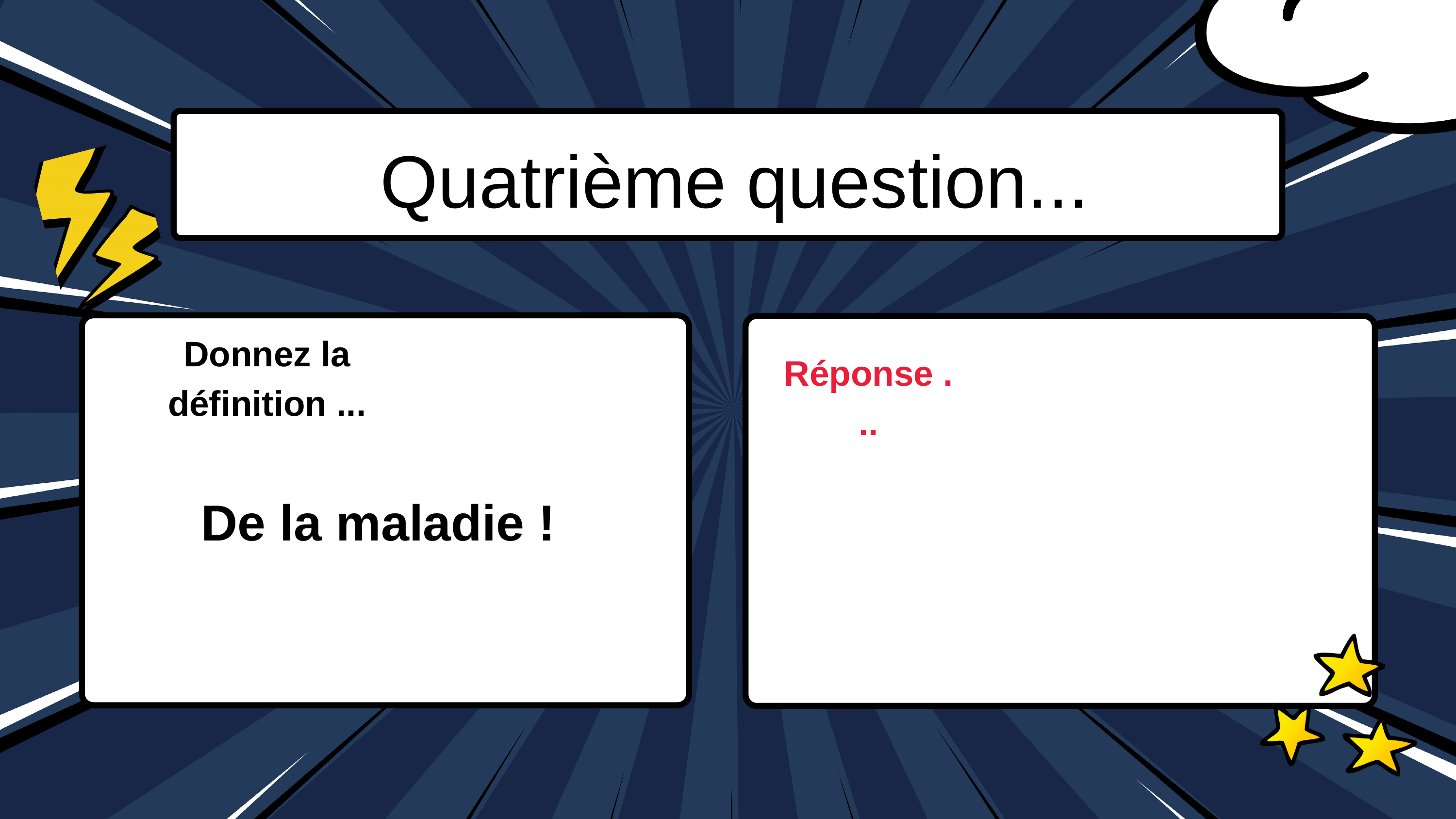

Quatrième question...

Donnez la définition ...
Réponse ...
De la maladie !